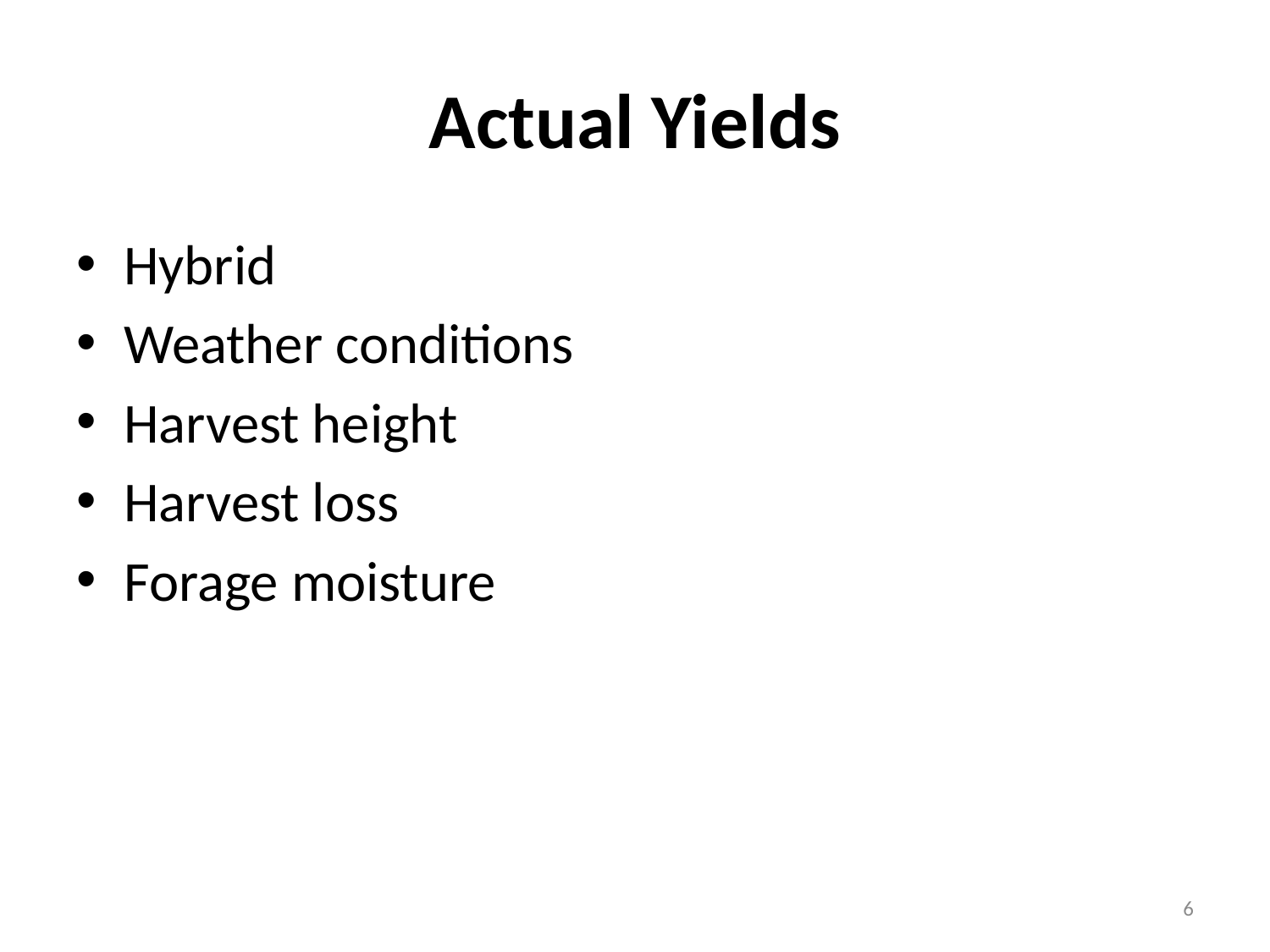

# Actual Yields
Hybrid
Weather conditions
Harvest height
Harvest loss
Forage moisture

6